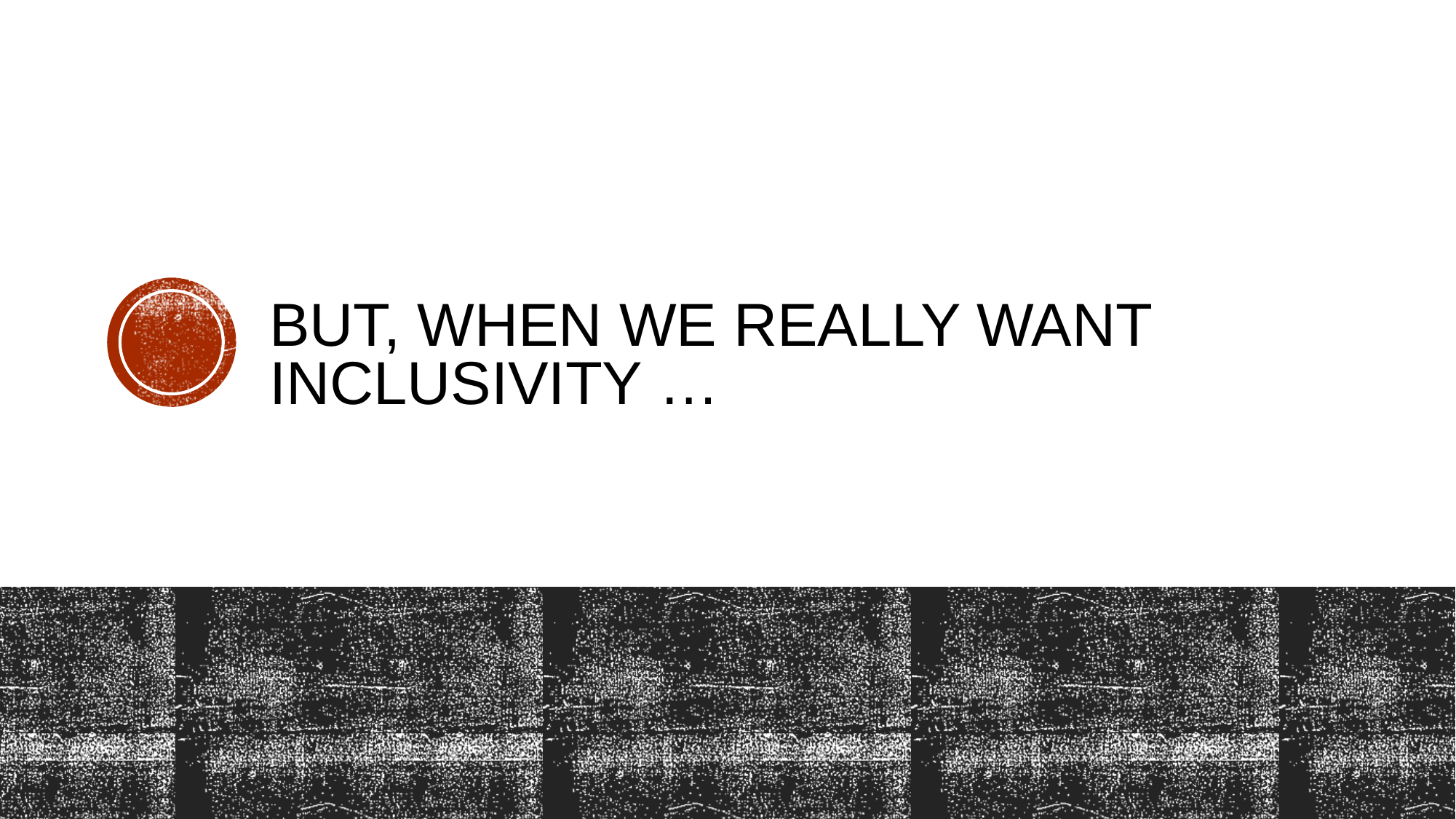

# But, when we really want inclusivity …